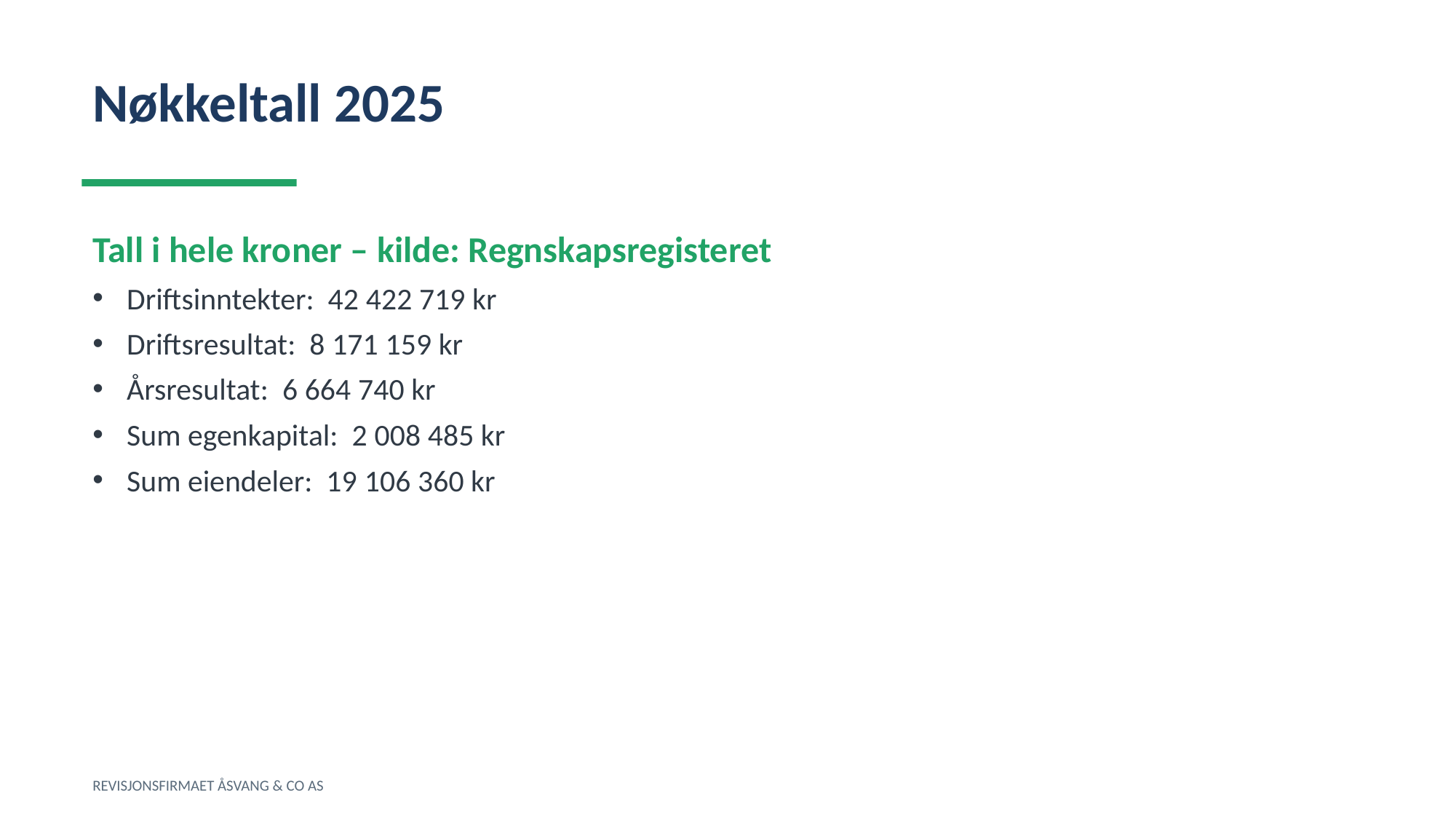

Nøkkeltall 2025

Tall i hele kroner – kilde: Regnskapsregisteret
Driftsinntekter:  42 422 719 kr
Driftsresultat:  8 171 159 kr
Årsresultat:  6 664 740 kr
Sum egenkapital:  2 008 485 kr
Sum eiendeler:  19 106 360 kr
REVISJONSFIRMAET ÅSVANG & CO AS